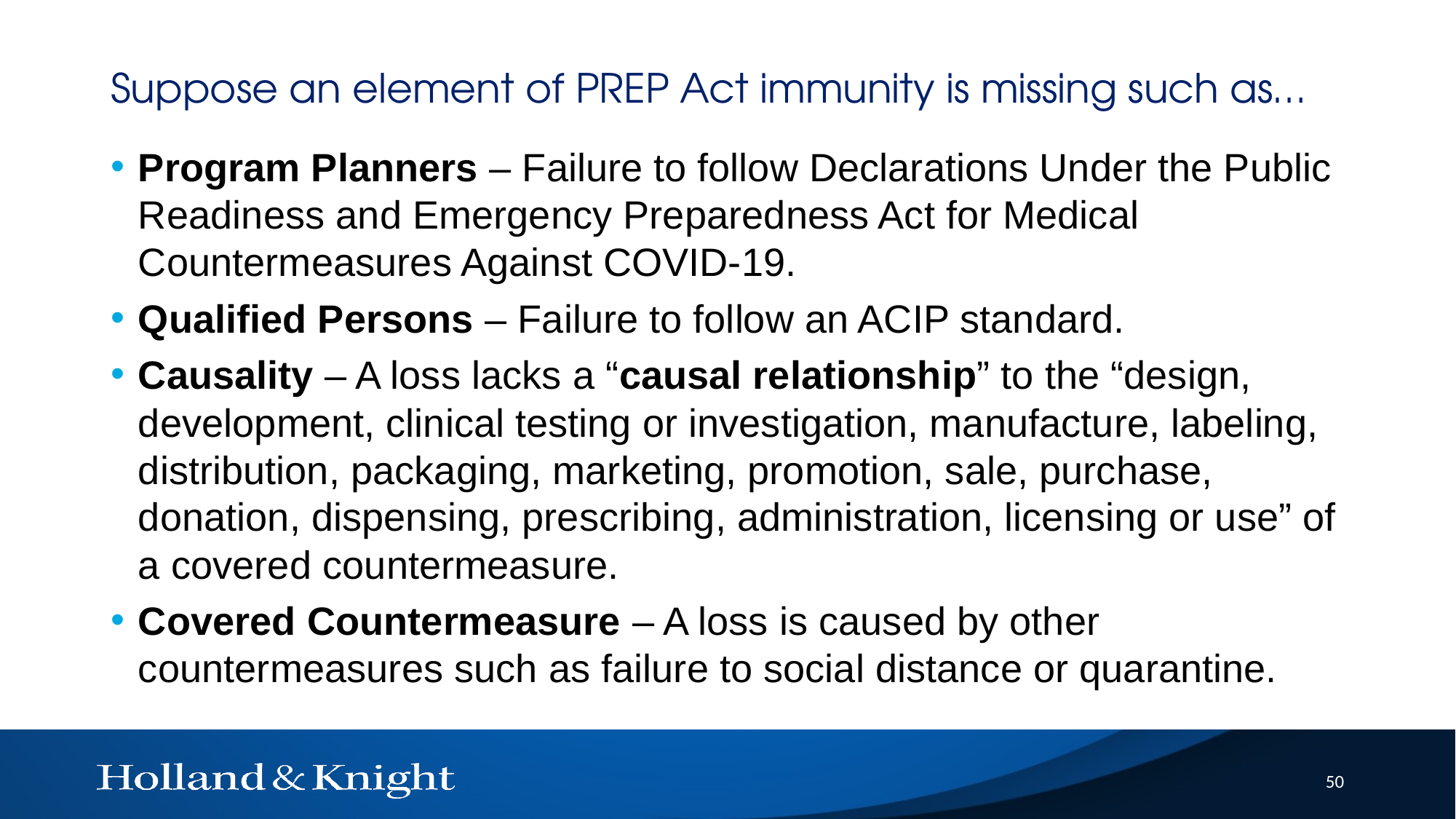

# Suppose an element of PREP Act immunity is missing such as…
Program Planners – Failure to follow Declarations Under the Public Readiness and Emergency Preparedness Act for Medical Countermeasures Against COVID-19.
Qualified Persons – Failure to follow an ACIP standard.
Causality – A loss lacks a “causal relationship” to the “design, development, clinical testing or investigation, manufacture, labeling, distribution, packaging, marketing, promotion, sale, purchase, donation, dispensing, prescribing, administration, licensing or use” of a covered countermeasure.
Covered Countermeasure – A loss is caused by other countermeasures such as failure to social distance or quarantine.
50